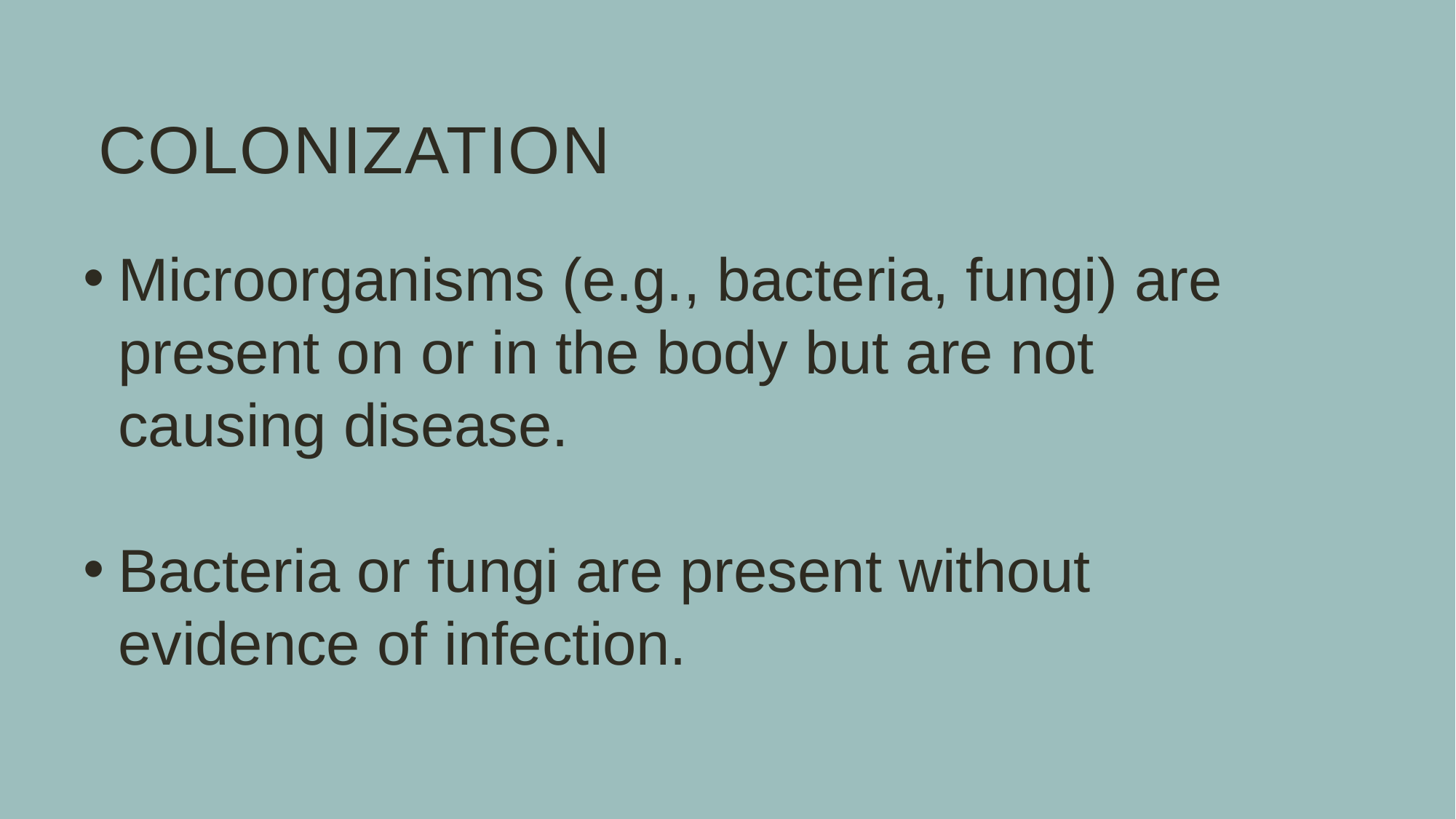

# Colonization
Microorganisms (e.g., bacteria, fungi) are present on or in the body but are not causing disease.

Bacteria or fungi are present without evidence of infection.